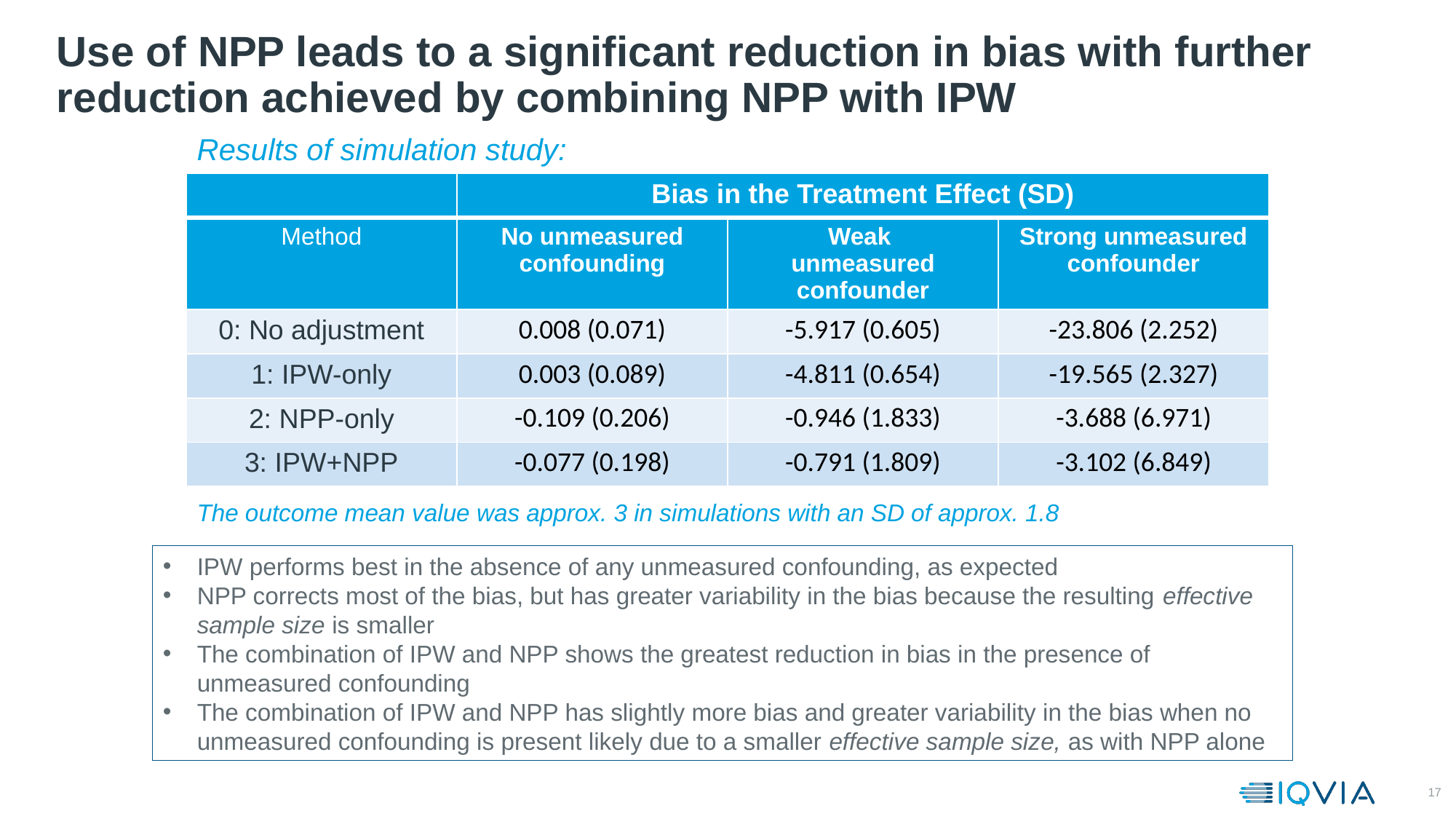

# Use of NPP leads to a significant reduction in bias with further reduction achieved by combining NPP with IPW
Results of simulation study:
|  | Bias in the Treatment Effect (SD) |  |  |
| --- | --- | --- | --- |
| Method | No unmeasured confounding | Weak unmeasured confounder | Strong unmeasured confounder |
| 0: No adjustment | 0.008 (0.071) | -5.917 (0.605) | -23.806 (2.252) |
| 1: IPW-only | 0.003 (0.089) | -4.811 (0.654) | -19.565 (2.327) |
| 2: NPP-only | -0.109 (0.206) | -0.946 (1.833) | -3.688 (6.971) |
| 3: IPW+NPP | -0.077 (0.198) | -0.791 (1.809) | -3.102 (6.849) |
The outcome mean value was approx. 3 in simulations with an SD of approx. 1.8
IPW performs best in the absence of any unmeasured confounding, as expected
NPP corrects most of the bias, but has greater variability in the bias because the resulting effective sample size is smaller
The combination of IPW and NPP shows the greatest reduction in bias in the presence of unmeasured confounding
The combination of IPW and NPP has slightly more bias and greater variability in the bias when no unmeasured confounding is present likely due to a smaller effective sample size, as with NPP alone